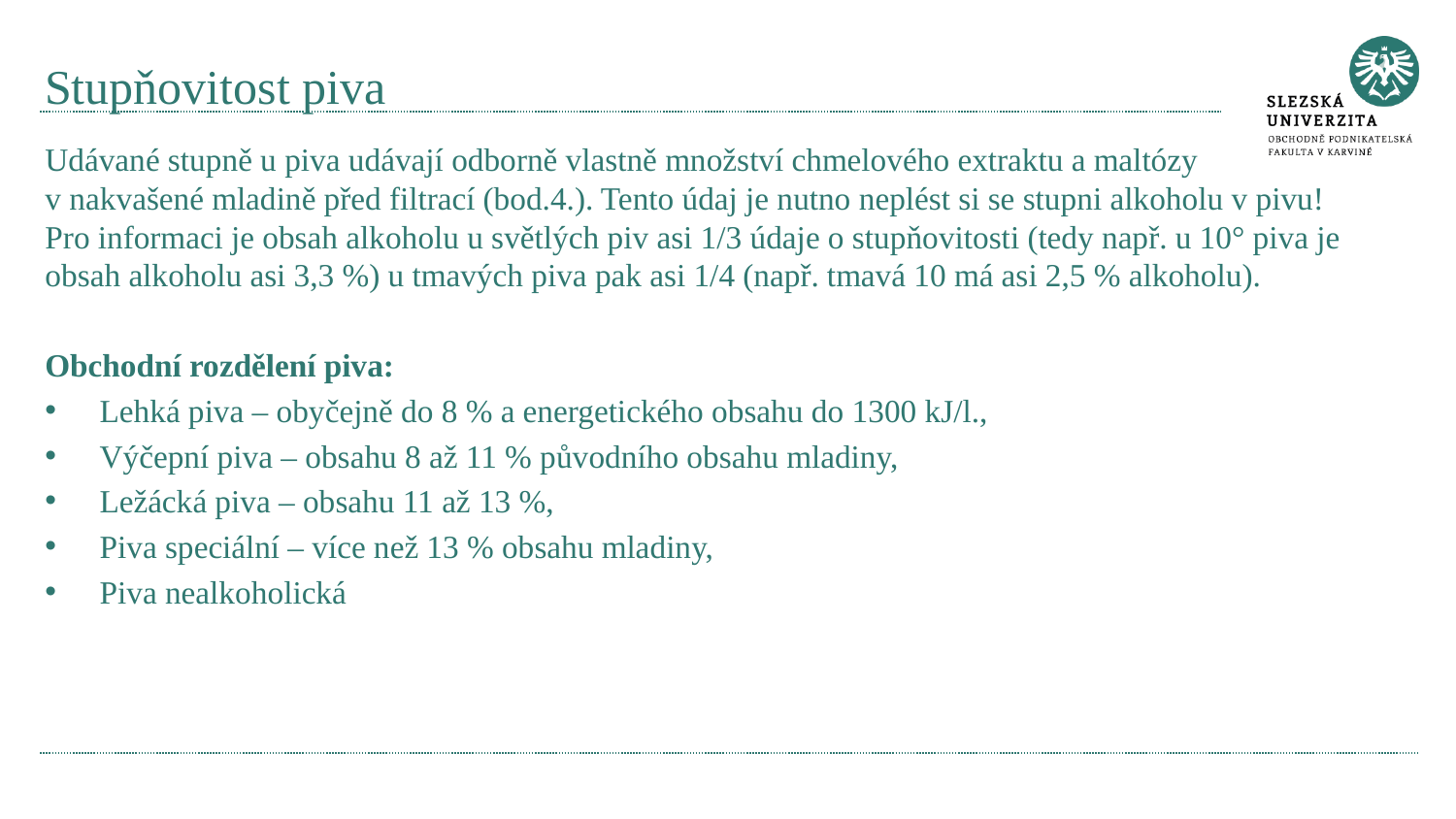

# Stupňovitost piva
Udávané stupně u piva udávají odborně vlastně množství chmelového extraktu a maltózy v nakvašené mladině před filtrací (bod.4.). Tento údaj je nutno neplést si se stupni alkoholu v pivu! Pro informaci je obsah alkoholu u světlých piv asi 1/3 údaje o stupňovitosti (tedy např. u 10° piva je obsah alkoholu asi 3,3 %) u tmavých piva pak asi 1/4 (např. tmavá 10 má asi 2,5 % alkoholu).

Obchodní rozdělení piva:
Lehká piva – obyčejně do 8 % a energetického obsahu do 1300 kJ/l.,
Výčepní piva – obsahu 8 až 11 % původního obsahu mladiny,
Ležácká piva – obsahu 11 až 13 %,
Piva speciální – více než 13 % obsahu mladiny,
Piva nealkoholická